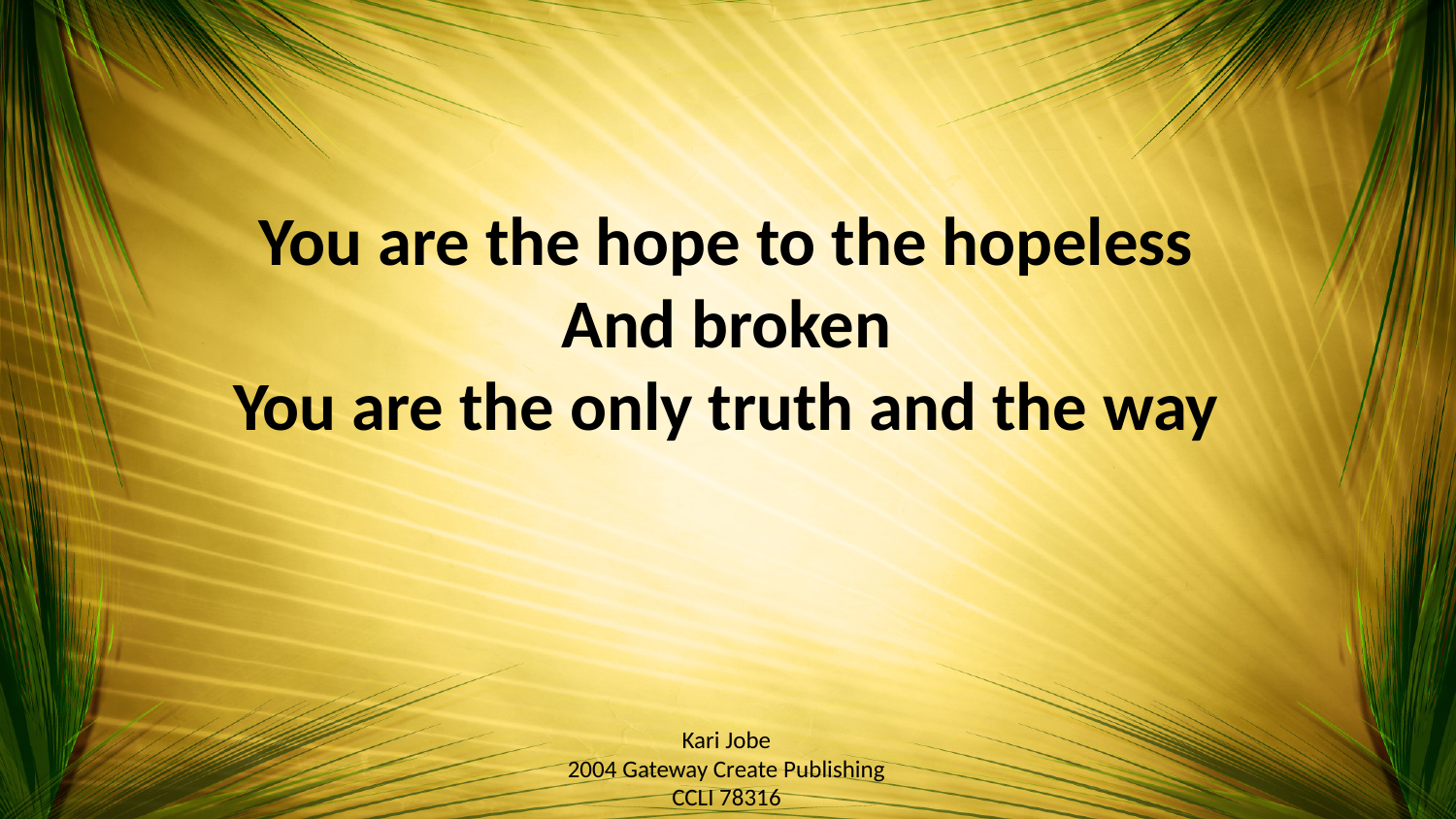

You are the hope to the hopeless
And broken
You are the only truth and the way
Kari Jobe
2004 Gateway Create Publishing
CCLI 78316